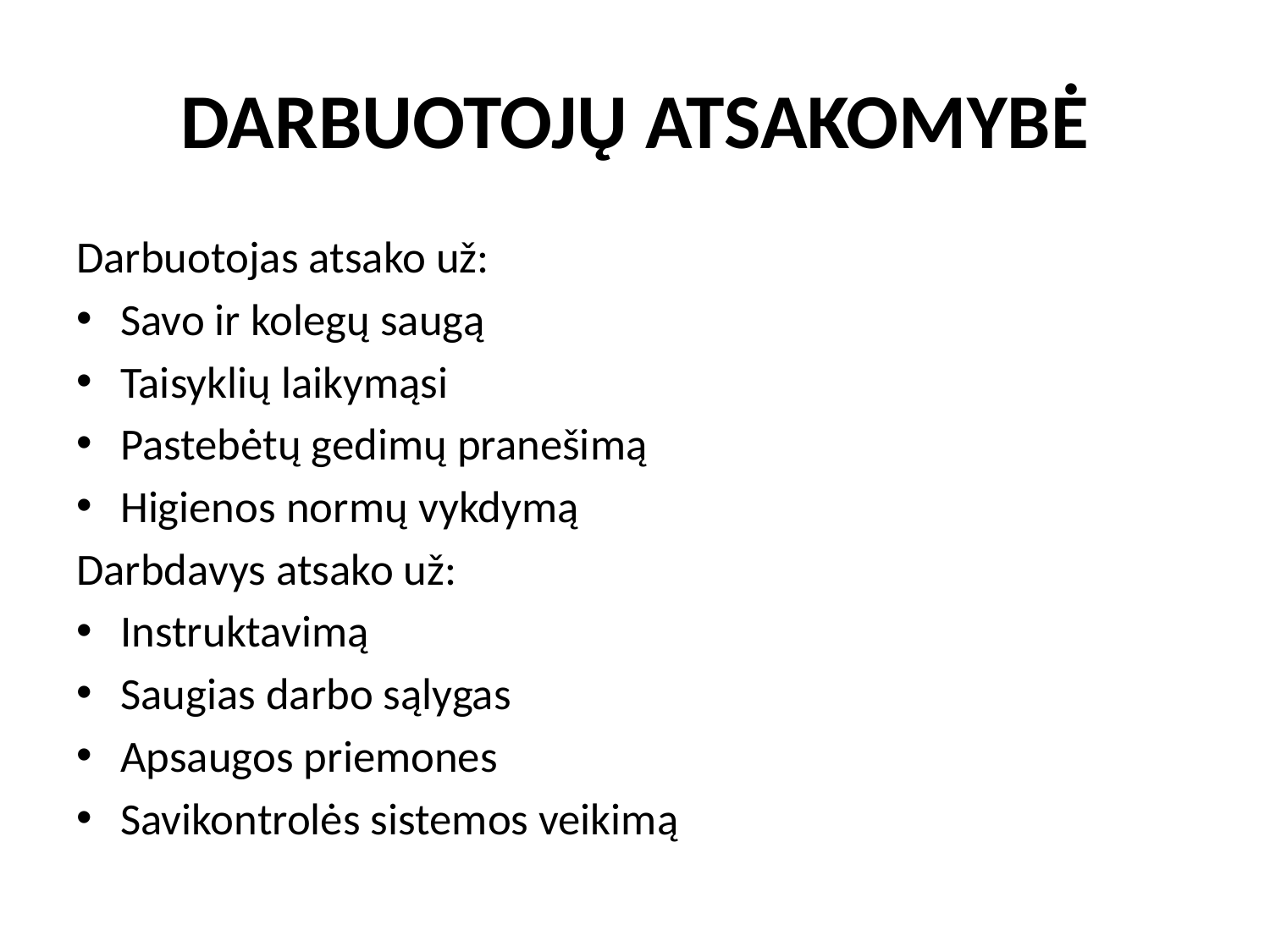

# DARBUOTOJŲ ATSAKOMYBĖ
Darbuotojas atsako už:
Savo ir kolegų saugą
Taisyklių laikymąsi
Pastebėtų gedimų pranešimą
Higienos normų vykdymą
Darbdavys atsako už:
Instruktavimą
Saugias darbo sąlygas
Apsaugos priemones
Savikontrolės sistemos veikimą